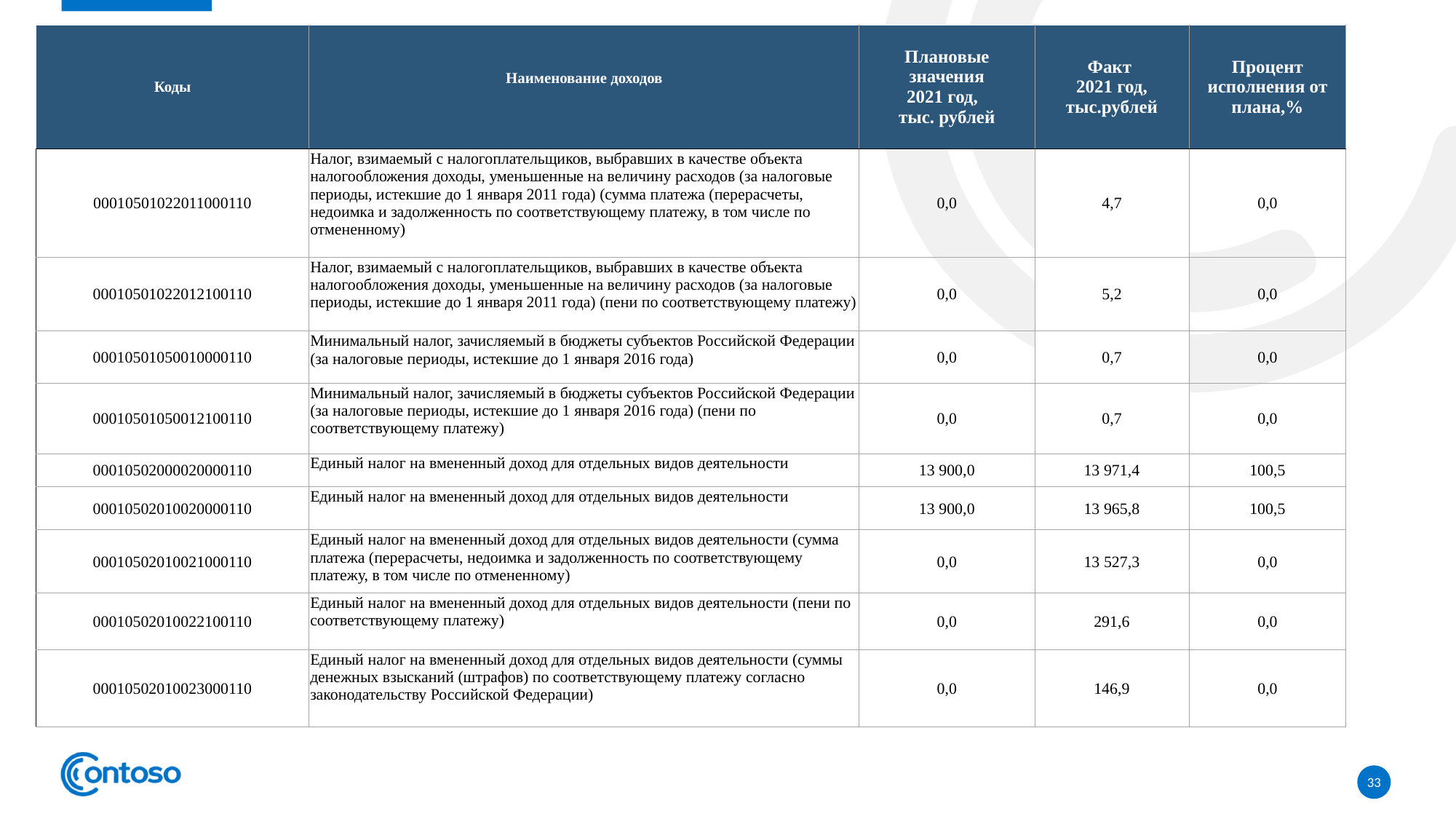

| Коды | Наименование доходов | Плановые значения 2021 год, тыс. рублей | Факт 2021 год, тыс.рублей | Процент исполнения от плана,% |
| --- | --- | --- | --- | --- |
| 00010501022011000110 | Налог, взимаемый с налогоплательщиков, выбравших в качестве объекта налогообложения доходы, уменьшенные на величину расходов (за налоговые периоды, истекшие до 1 января 2011 года) (сумма платежа (перерасчеты, недоимка и задолженность по соответствующему платежу, в том числе по отмененному) | 0,0 | 4,7 | 0,0 |
| 00010501022012100110 | Налог, взимаемый с налогоплательщиков, выбравших в качестве объекта налогообложения доходы, уменьшенные на величину расходов (за налоговые периоды, истекшие до 1 января 2011 года) (пени по соответствующему платежу) | 0,0 | 5,2 | 0,0 |
| 00010501050010000110 | Минимальный налог, зачисляемый в бюджеты субъектов Российской Федерации (за налоговые периоды, истекшие до 1 января 2016 года) | 0,0 | 0,7 | 0,0 |
| 00010501050012100110 | Минимальный налог, зачисляемый в бюджеты субъектов Российской Федерации (за налоговые периоды, истекшие до 1 января 2016 года) (пени по соответствующему платежу) | 0,0 | 0,7 | 0,0 |
| 00010502000020000110 | Единый налог на вмененный доход для отдельных видов деятельности | 13 900,0 | 13 971,4 | 100,5 |
| 00010502010020000110 | Единый налог на вмененный доход для отдельных видов деятельности | 13 900,0 | 13 965,8 | 100,5 |
| 00010502010021000110 | Единый налог на вмененный доход для отдельных видов деятельности (сумма платежа (перерасчеты, недоимка и задолженность по соответствующему платежу, в том числе по отмененному) | 0,0 | 13 527,3 | 0,0 |
| 00010502010022100110 | Единый налог на вмененный доход для отдельных видов деятельности (пени по соответствующему платежу) | 0,0 | 291,6 | 0,0 |
| 00010502010023000110 | Единый налог на вмененный доход для отдельных видов деятельности (суммы денежных взысканий (штрафов) по соответствующему платежу согласно законодательству Российской Федерации) | 0,0 | 146,9 | 0,0 |
33